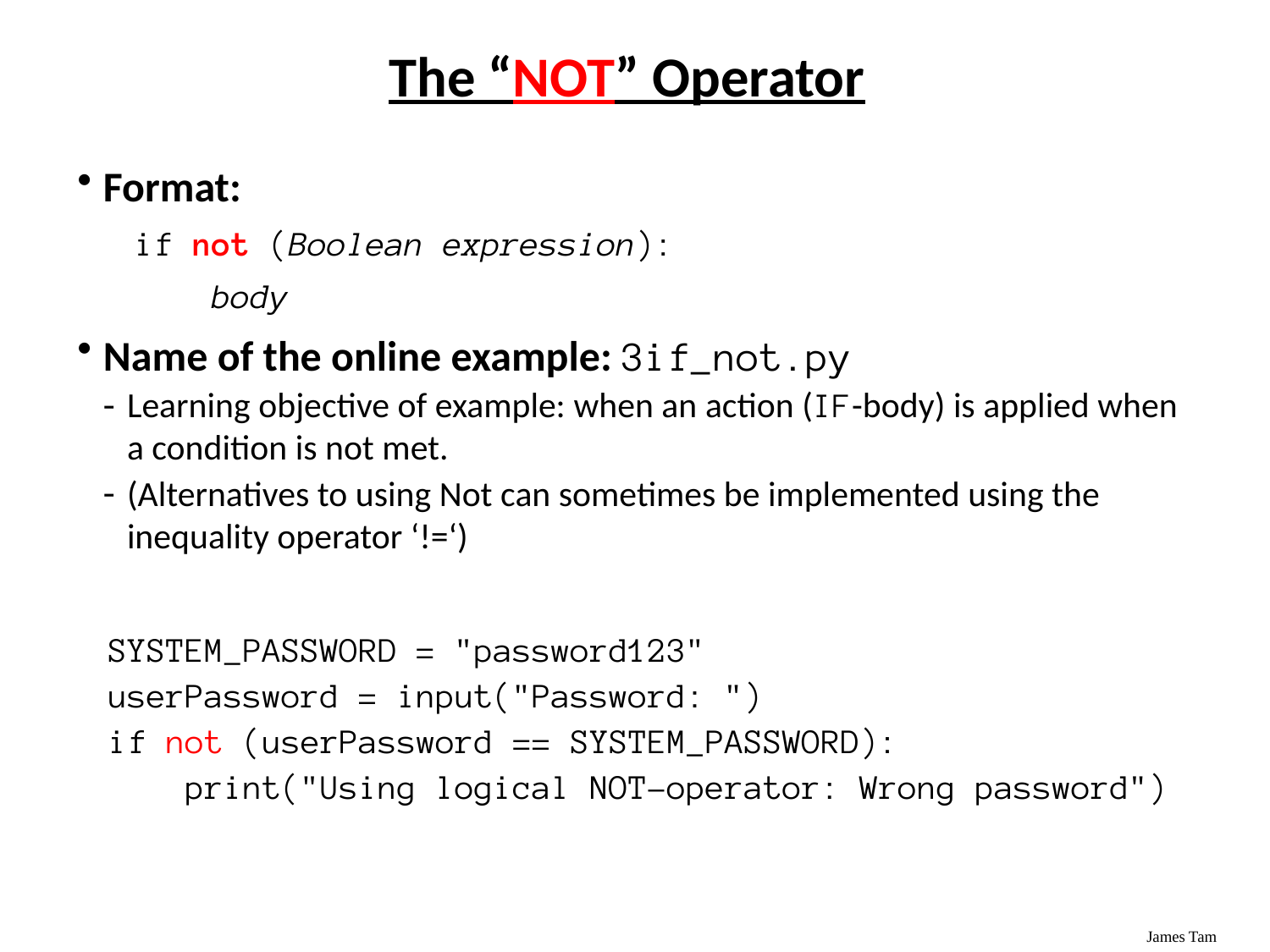

# The “NOT” Operator
Format:
   if not (Boolean expression):
       body
Name of the online example: 3if_not.py
Learning objective of example: when an action (IF-body) is applied when a condition is not met.
(Alternatives to using Not can sometimes be implemented using the inequality operator ‘!=‘)

SYSTEM_PASSWORD = "password123"
userPassword = input("Password: ")
if not (userPassword == SYSTEM_PASSWORD):
    print("Using logical NOT-operator: Wrong password")